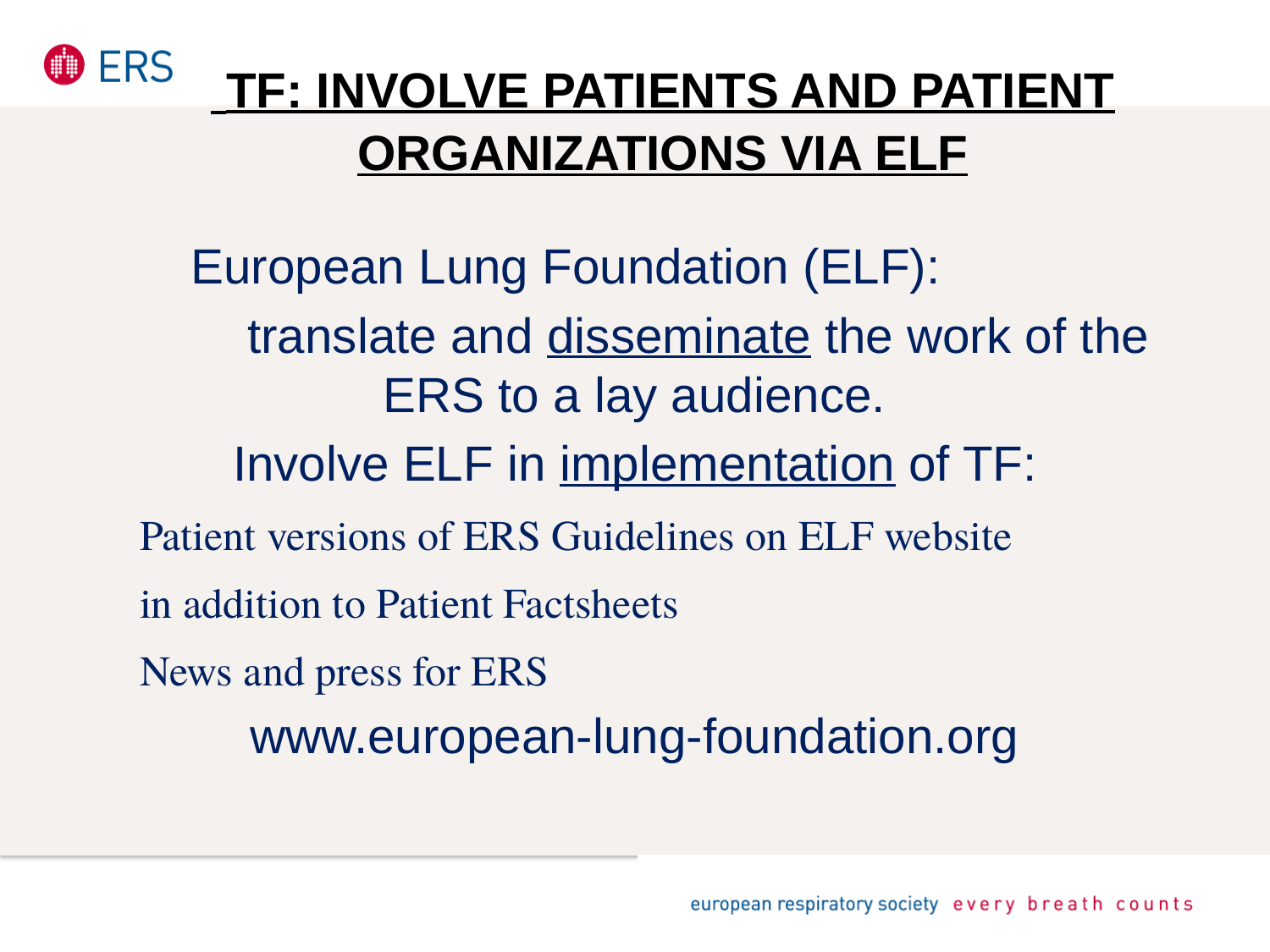

TF: involve patients and patient organizations via ELF
European Lung Foundation (ELF):
	translate and disseminate the work of the ERS to a lay audience.
Involve ELF in implementation of TF:
Patient versions of ERS Guidelines on ELF website
in addition to Patient Factsheets
News and press for ERS
www.european-lung-foundation.org